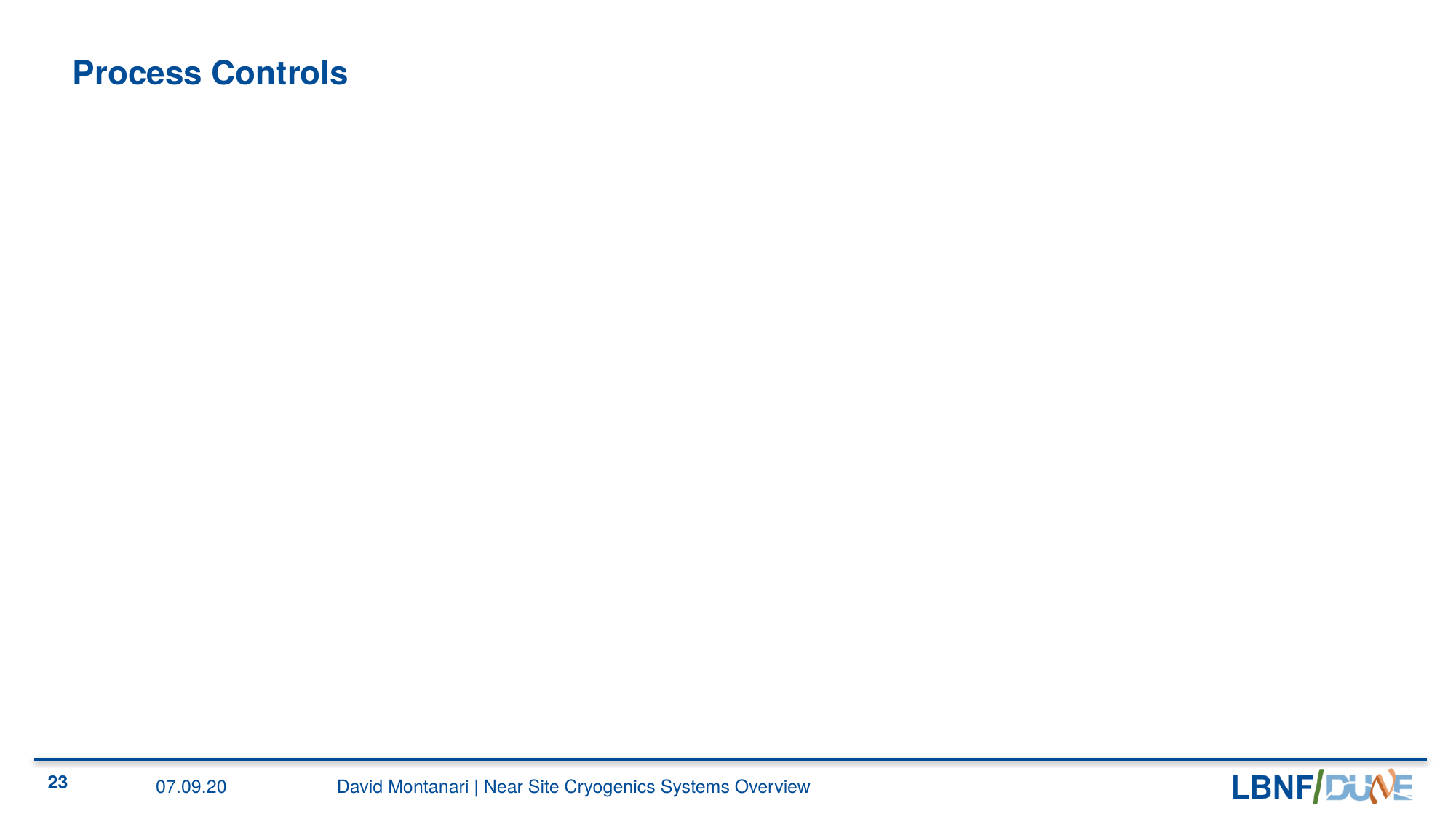

# Process Controls
23
07.09.20
David Montanari | Near Site Cryogenics Systems Overview